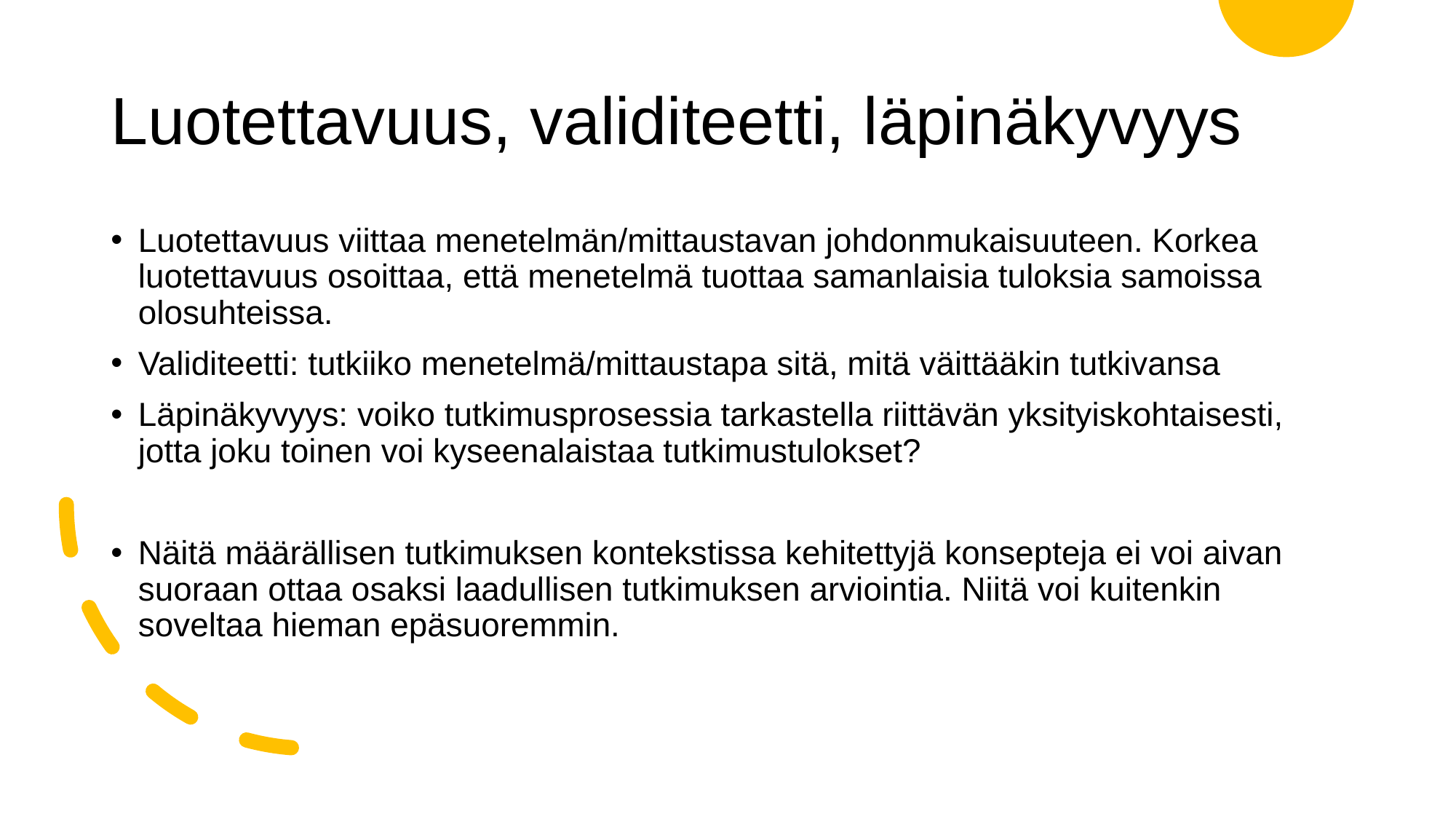

# Luotettavuus, validiteetti, läpinäkyvyys
Luotettavuus viittaa menetelmän/mittaustavan johdonmukaisuuteen. Korkea luotettavuus osoittaa, että menetelmä tuottaa samanlaisia tuloksia samoissa olosuhteissa.
Validiteetti: tutkiiko menetelmä/mittaustapa sitä, mitä väittääkin tutkivansa
Läpinäkyvyys: voiko tutkimusprosessia tarkastella riittävän yksityiskohtaisesti, jotta joku toinen voi kyseenalaistaa tutkimustulokset?

Näitä määrällisen tutkimuksen kontekstissa kehitettyjä konsepteja ei voi aivan suoraan ottaa osaksi laadullisen tutkimuksen arviointia. Niitä voi kuitenkin soveltaa hieman epäsuoremmin.